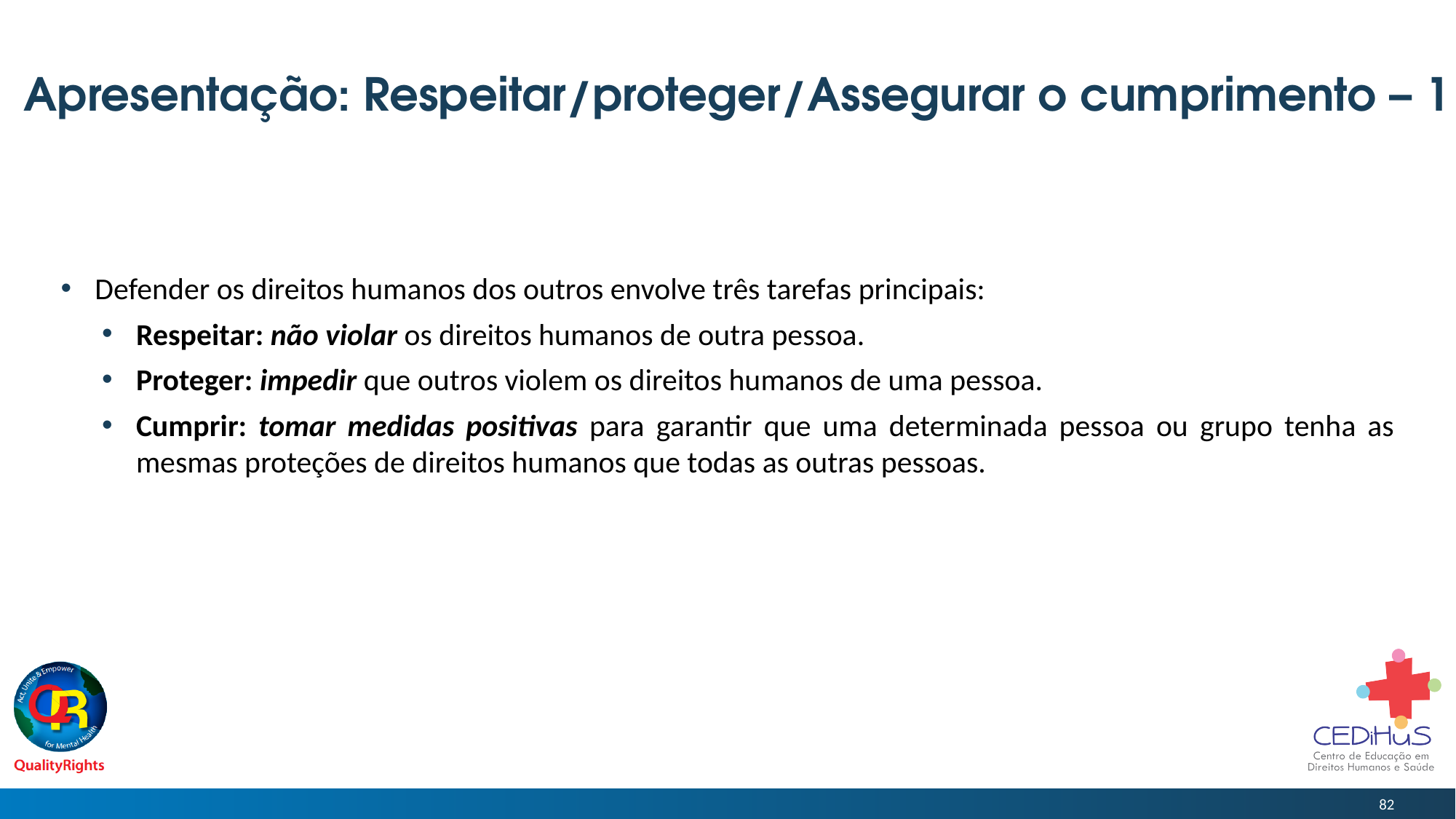

# Apresentação: Respeitar/proteger/Assegurar o cumprimento – 1
Defender os direitos humanos dos outros envolve três tarefas principais:
Respeitar: não violar os direitos humanos de outra pessoa.
Proteger: impedir que outros violem os direitos humanos de uma pessoa.
Cumprir: tomar medidas positivas para garantir que uma determinada pessoa ou grupo tenha as mesmas proteções de direitos humanos que todas as outras pessoas.
82